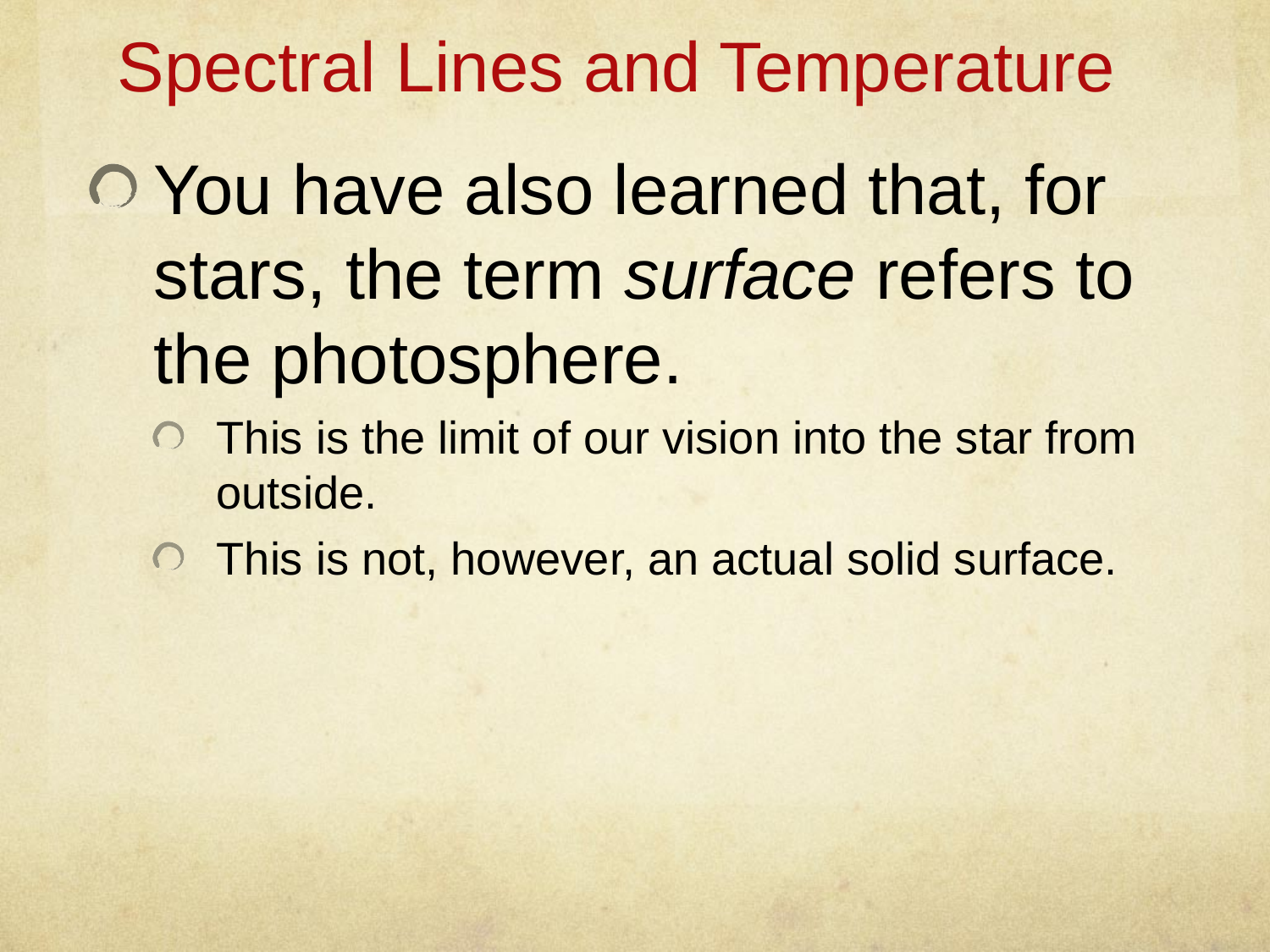

Spectral Lines and Temperature
You have also learned that, for stars, the term surface refers to the photosphere.
This is the limit of our vision into the star from outside.
This is not, however, an actual solid surface.